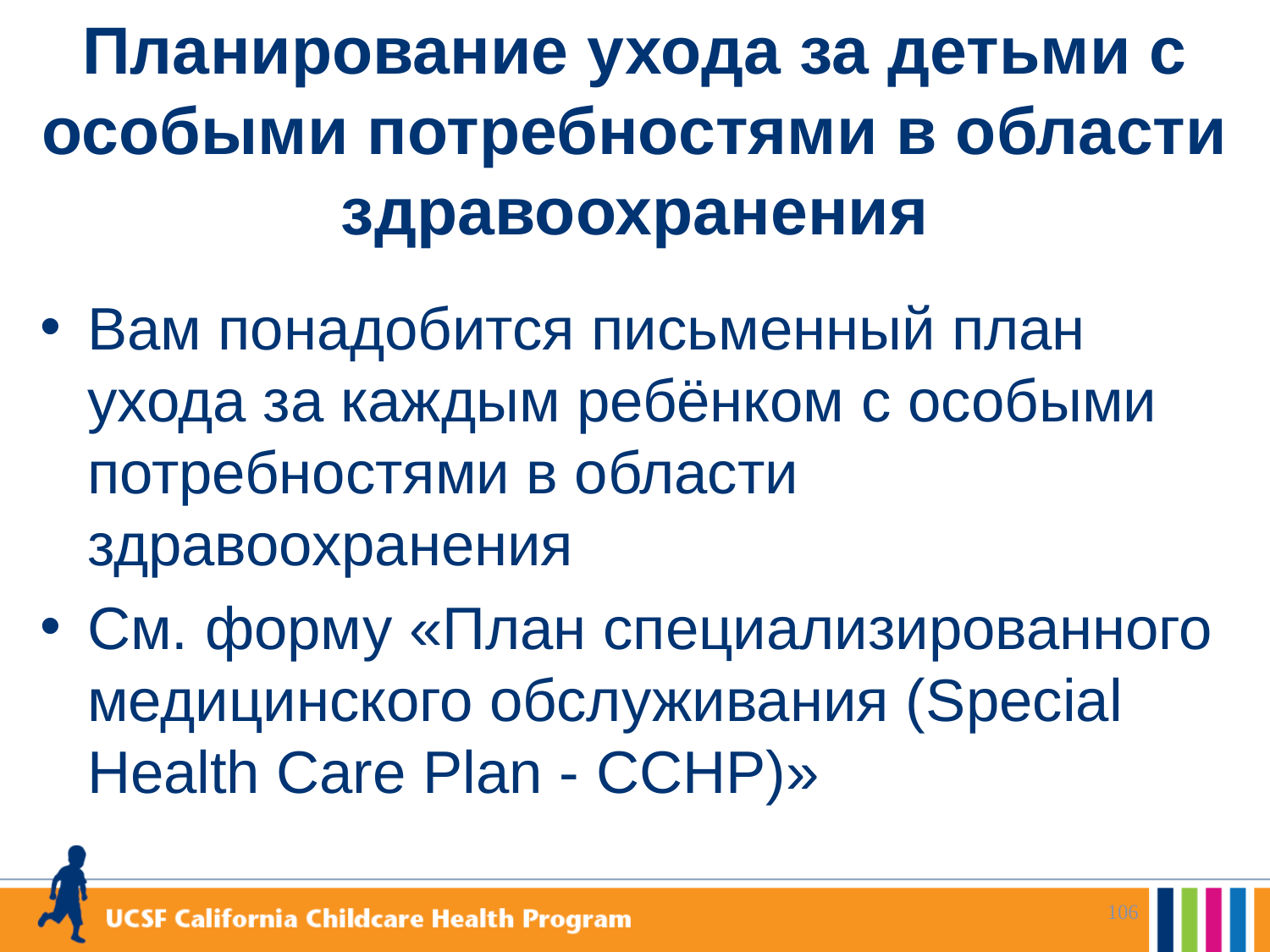

# Планирование ухода за детьми с особыми потребностями в области здравоохранения
Вам понадобится письменный план ухода за каждым ребёнком с особыми потребностями в области здравоохранения
См. форму «План специализированного медицинского обслуживания (Special Health Care Plan - CCHP)»

106